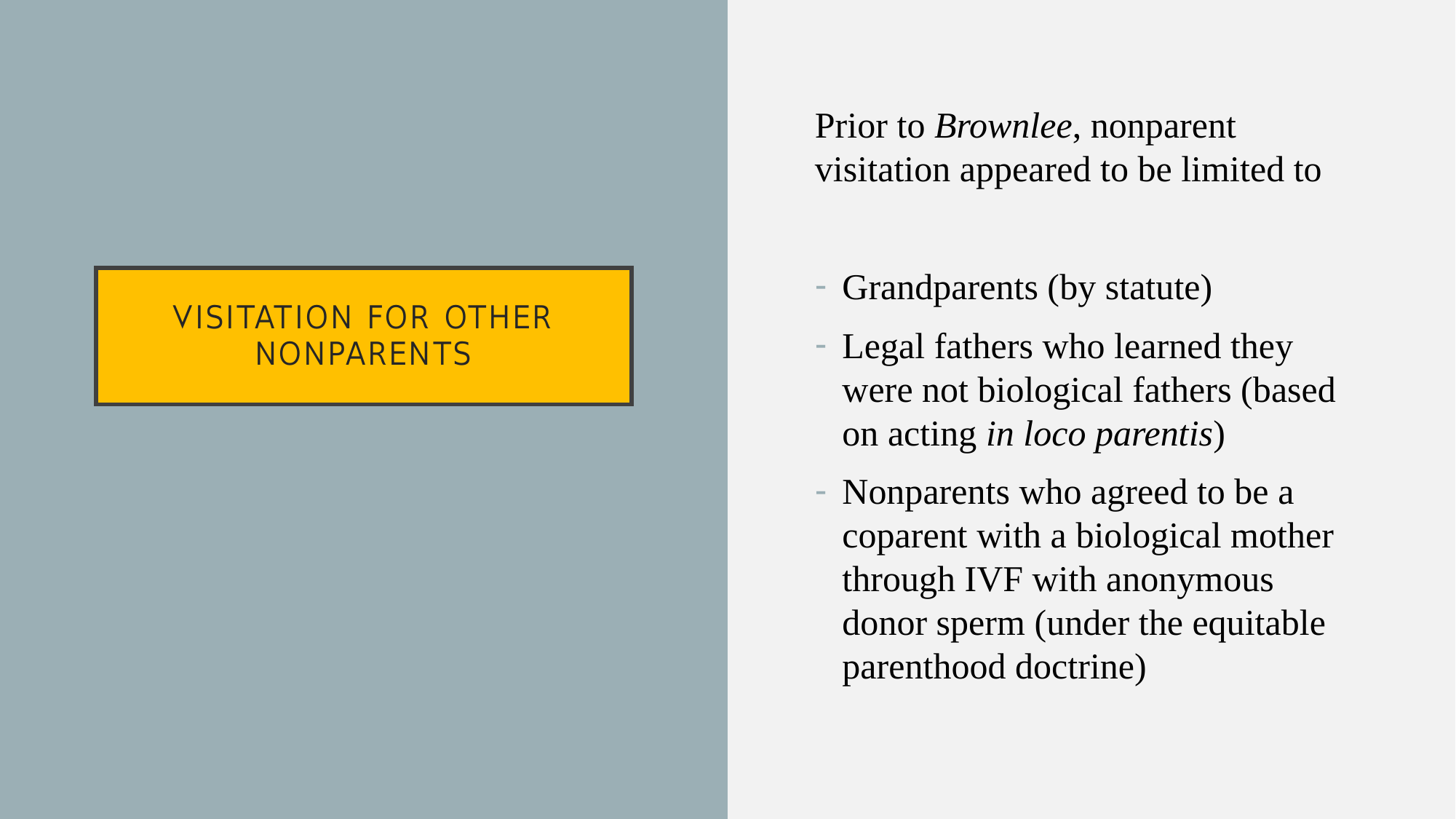

Prior to Brownlee, nonparent visitation appeared to be limited to

Grandparents (by statute)
Legal fathers who learned they were not biological fathers (based on acting in loco parentis)
Nonparents who agreed to be a coparent with a biological mother through IVF with anonymous donor sperm (under the equitable parenthood doctrine)
# Visitation for other nonparents